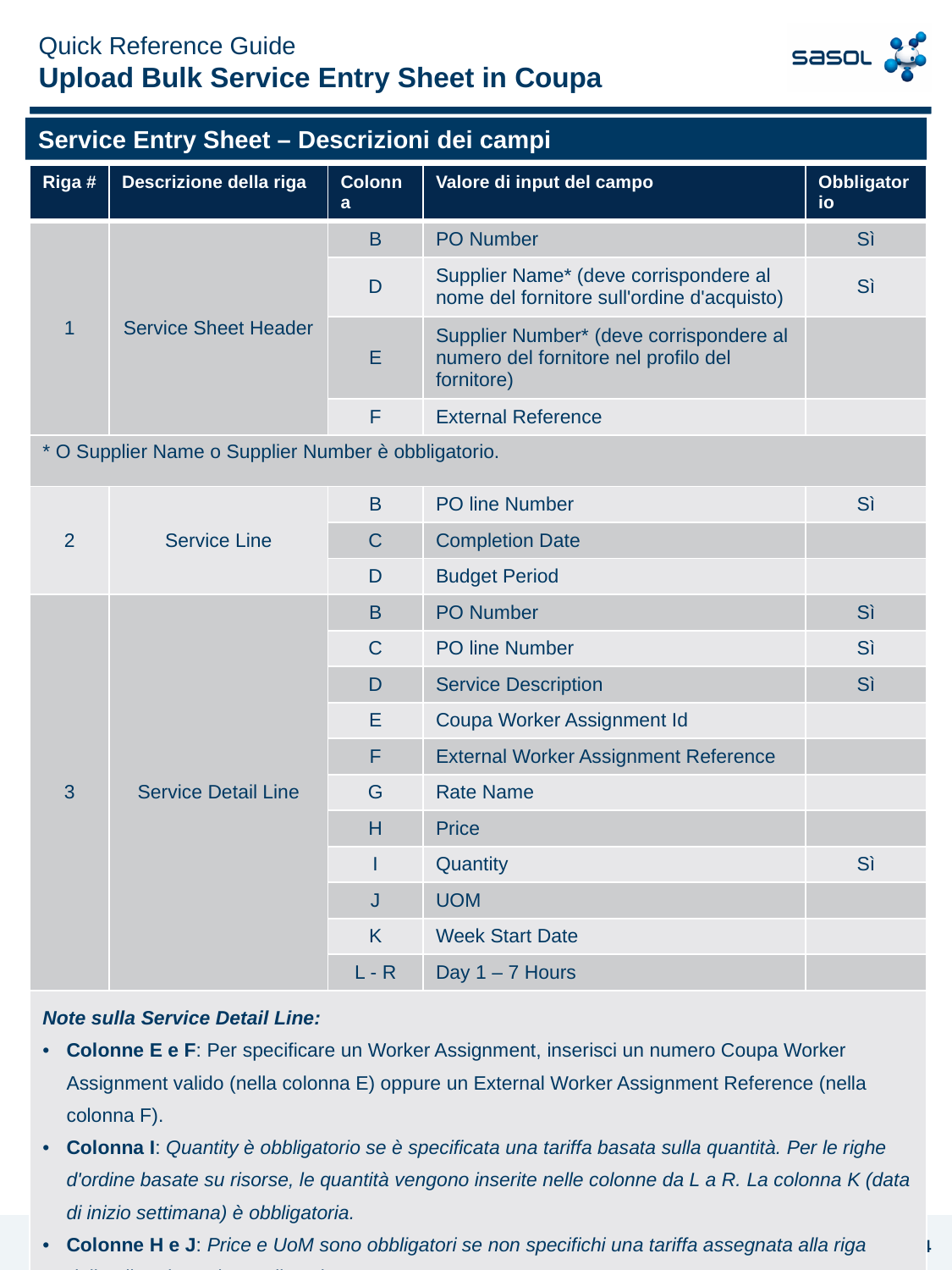

Service Entry Sheet – Descrizioni dei campi
.

| Riga # | Descrizione della riga | Colonna | Valore di input del campo | Obbligatorio |
| --- | --- | --- | --- | --- |
| 1 | Service Sheet Header | B | PO Number | Sì |
|  |  | D | Supplier Name\* (deve corrispondere al nome del fornitore sull'ordine d'acquisto) | Sì |
|  |  | E | Supplier Number\* (deve corrispondere al numero del fornitore nel profilo del fornitore) |  |
|  |  | F | External Reference |  |
| \* O Supplier Name o Supplier Number è obbligatorio. |  |  |  |  |
| 2 | Service Line | B | PO line Number | Sì |
|  |  | C | Completion Date |  |
|  |  | D | Budget Period |  |
| 3 | Service Detail Line | B | PO Number | Sì |
|  |  | C | PO line Number | Sì |
|  |  | D | Service Description | Sì |
|  |  | E | Coupa Worker Assignment Id |  |
|  |  | F | External Worker Assignment Reference |  |
|  |  | G | Rate Name |  |
|  |  | H | Price |  |
|  |  | I | Quantity | Sì |
|  |  | J | UOM |  |
|  |  | K | Week Start Date |  |
|  |  | L - R | Day 1 – 7 Hours |  |
| Note sulla Service Detail Line: Colonne E e F: Per specificare un Worker Assignment, inserisci un numero Coupa Worker Assignment valido (nella colonna E) oppure un External Worker Assignment Reference (nella colonna F). Colonna I: Quantity è obbligatorio se è specificata una tariffa basata sulla quantità. Per le righe d'ordine basate su risorse, le quantità vengono inserite nelle colonne da L a R. La colonna K (data di inizio settimana) è obbligatoria. Colonne H e J: Price e UoM sono obbligatori se non specifichi una tariffa assegnata alla riga dell'ordine d'acquisto nella colonna G. |  |  |  |  |